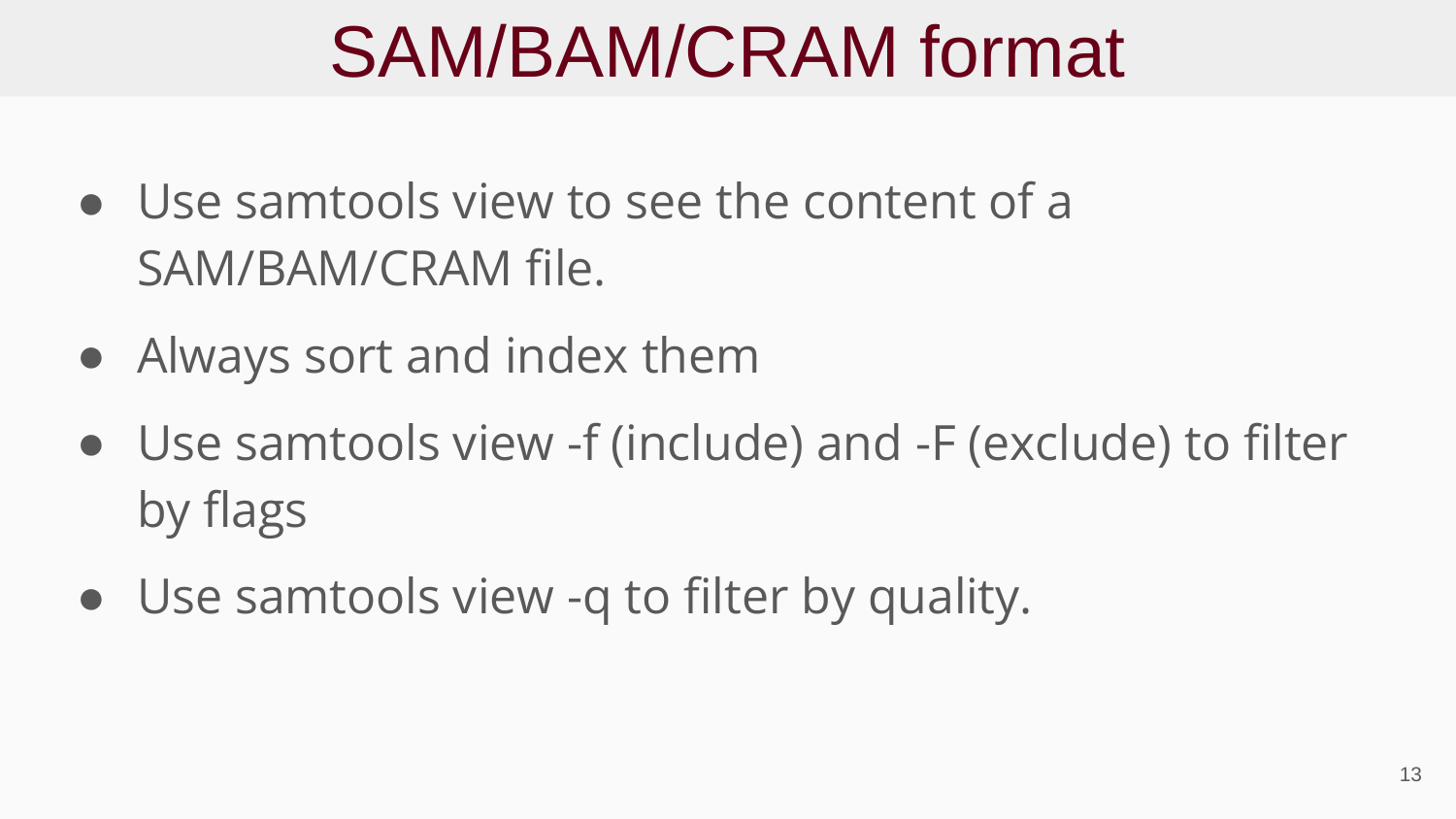

# SAM/BAM/CRAM format
Use samtools view to see the content of a SAM/BAM/CRAM file.
Always sort and index them
Use samtools view -f (include) and -F (exclude) to filter by flags
Use samtools view -q to filter by quality.
13